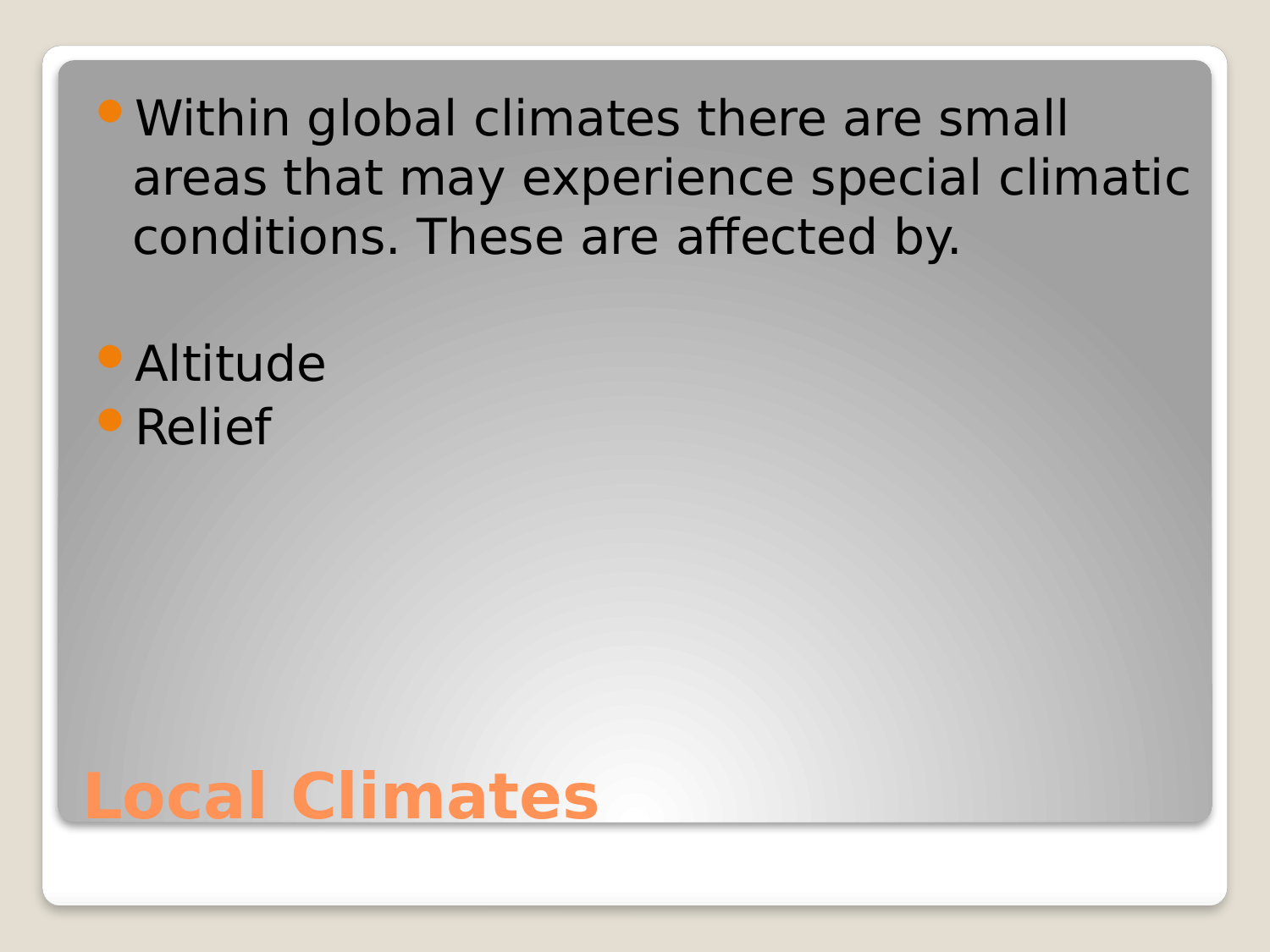

Within global climates there are small areas that may experience special climatic conditions. These are affected by.

Altitude
Relief
# Local Climates